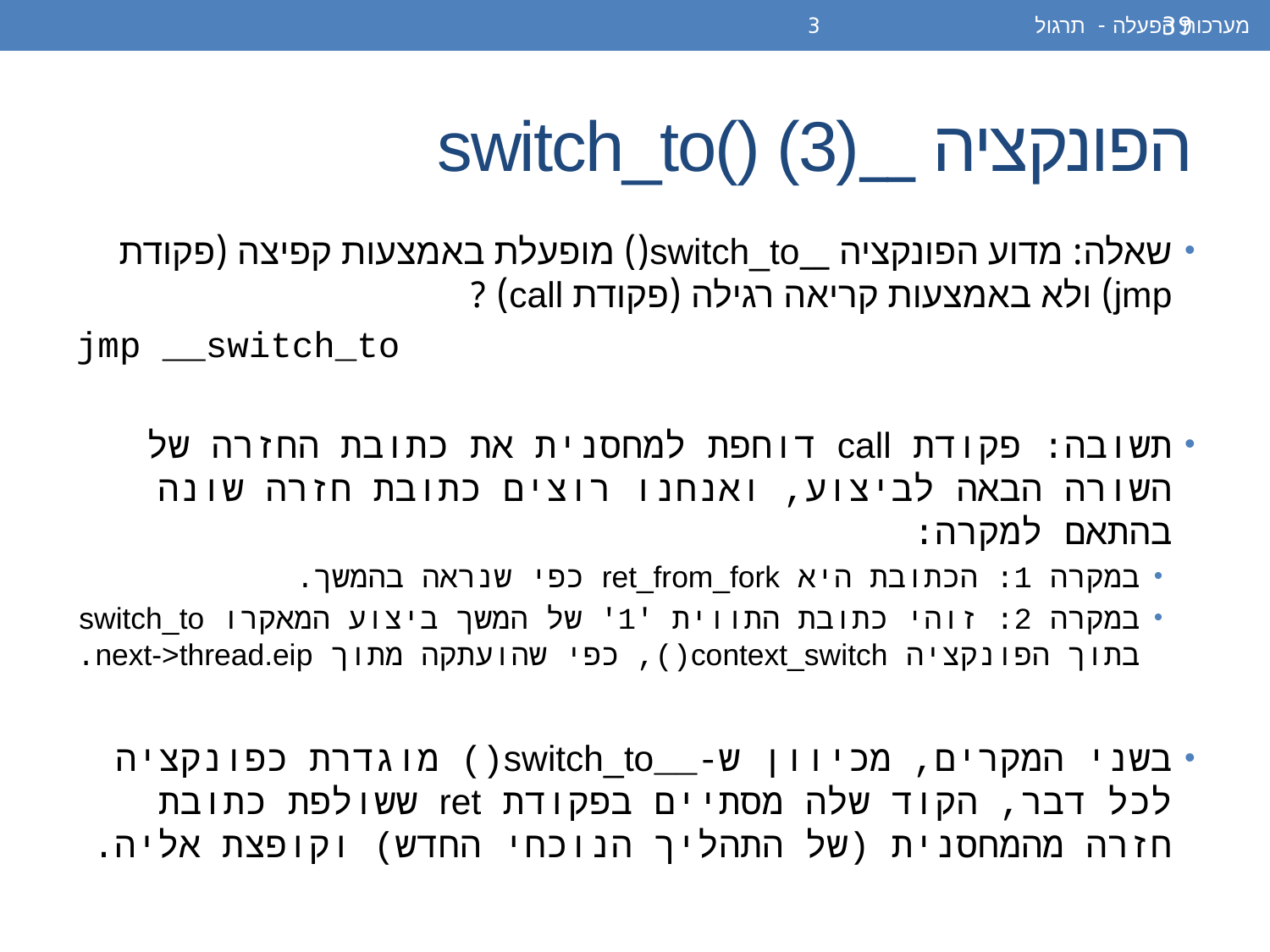

מערכות הפעלה - תרגול 3
39
# הפונקציה __switch_to() (3)
שאלה: מדוע הפונקציה __switch_to() מופעלת באמצעות קפיצה (פקודת jmp) ולא באמצעות קריאה רגילה (פקודת call) ?
jmp __switch_to

תשובה: פקודת call דוחפת למחסנית את כתובת החזרה של השורה הבאה לביצוע, ואנחנו רוצים כתובת חזרה שונה בהתאם למקרה:
במקרה 1: הכתובת היא ret_from_fork כפי שנראה בהמשך.
במקרה 2: זוהי כתובת התווית '1' של המשך ביצוע המאקרו switch_to בתוך הפונקציה context_switch(), כפי שהועתקה מתוך next->thread.eip.

בשני המקרים, מכיוון ש-__switch_to() מוגדרת כפונקציה לכל דבר, הקוד שלה מסתיים בפקודת ret ששולפת כתובת חזרה מהמחסנית (של התהליך הנוכחי החדש) וקופצת אליה.